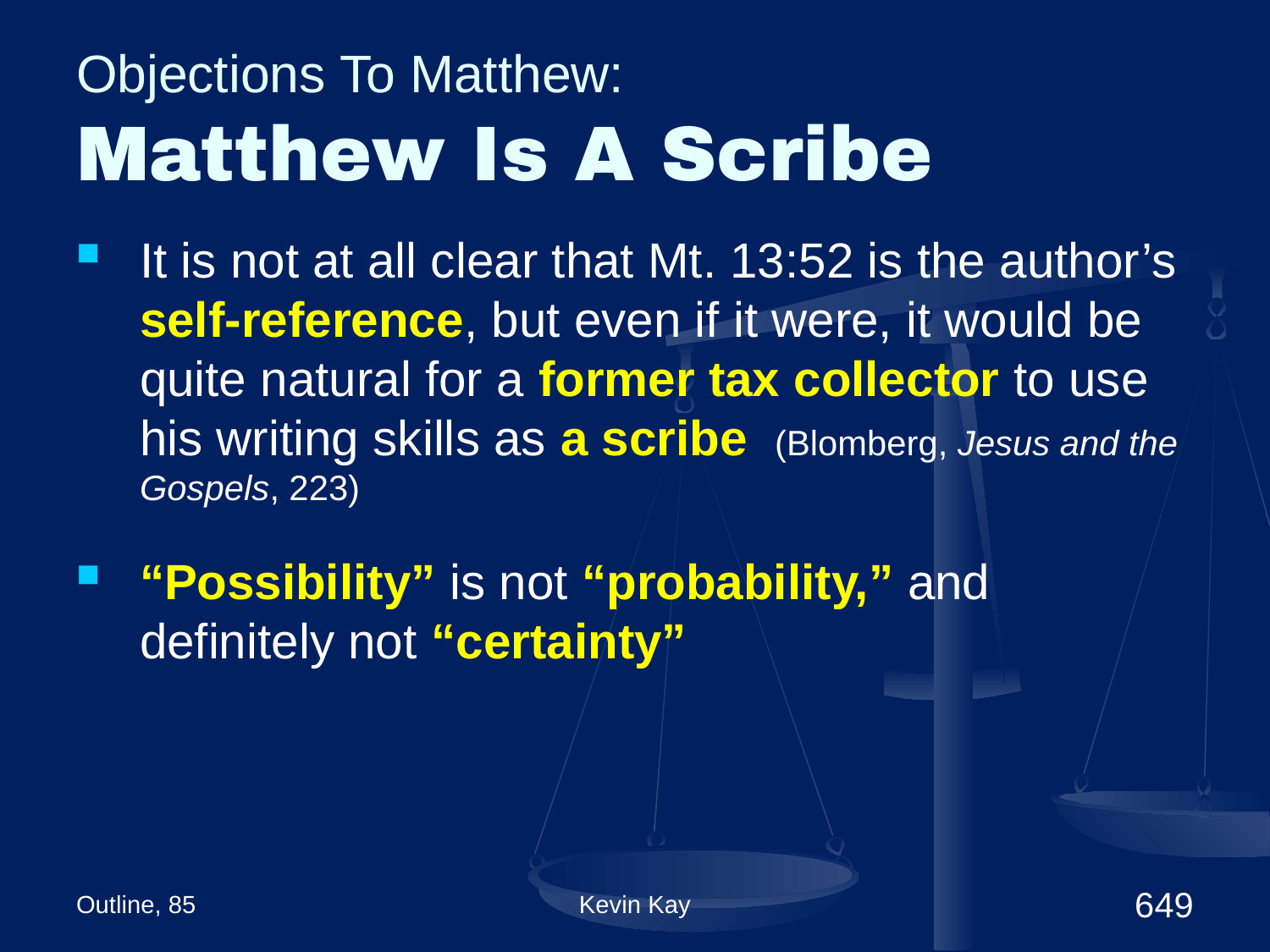

# Objections To Matthew: Matthew Is A Scribe
It is not at all clear that Mt. 13:52 is the author’s self-reference, but even if it were, it would be quite natural for a former tax collector to use his writing skills as a scribe  (Blomberg, Jesus and the Gospels, 223)
“Possibility” is not “probability,” and definitely not “certainty”

Outline, 85
Kevin Kay
649